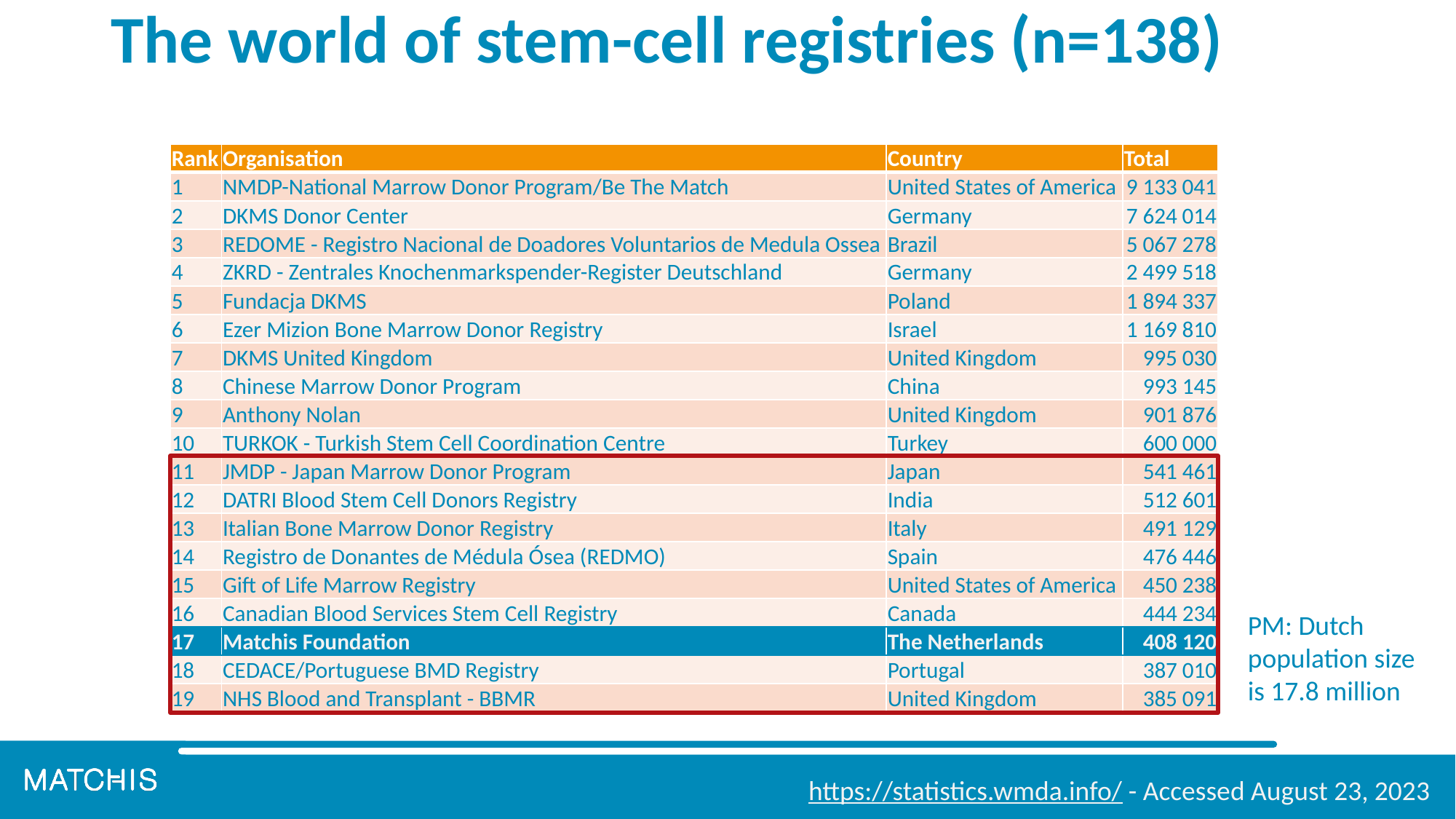

# The world of stem-cell registries (n=138)
| Rank | Organisation | Country | Total |
| --- | --- | --- | --- |
| 1 | NMDP-National Marrow Donor Program/Be The Match | United States of America | 9 133 041 |
| 2 | DKMS Donor Center | Germany | 7 624 014 |
| 3 | REDOME - Registro Nacional de Doadores Voluntarios de Medula Ossea | Brazil | 5 067 278 |
| 4 | ZKRD - Zentrales Knochenmarkspender-Register Deutschland | Germany | 2 499 518 |
| 5 | Fundacja DKMS | Poland | 1 894 337 |
| 6 | Ezer Mizion Bone Marrow Donor Registry | Israel | 1 169 810 |
| 7 | DKMS United Kingdom | United Kingdom | 995 030 |
| 8 | Chinese Marrow Donor Program | China | 993 145 |
| 9 | Anthony Nolan | United Kingdom | 901 876 |
| 10 | TURKOK - Turkish Stem Cell Coordination Centre | Turkey | 600 000 |
| 11 | JMDP - Japan Marrow Donor Program | Japan | 541 461 |
| 12 | DATRI Blood Stem Cell Donors Registry | India | 512 601 |
| 13 | Italian Bone Marrow Donor Registry | Italy | 491 129 |
| 14 | Registro de Donantes de Médula Ósea (REDMO) | Spain | 476 446 |
| 15 | Gift of Life Marrow Registry | United States of America | 450 238 |
| 16 | Canadian Blood Services Stem Cell Registry | Canada | 444 234 |
| 17 | Matchis Foundation | The Netherlands | 408 120 |
| 18 | CEDACE/Portuguese BMD Registry | Portugal | 387 010 |
| 19 | NHS Blood and Transplant - BBMR | United Kingdom | 385 091 |

PM: Dutch population size is 17.8 million
https://statistics.wmda.info/ - Accessed August 23, 2023